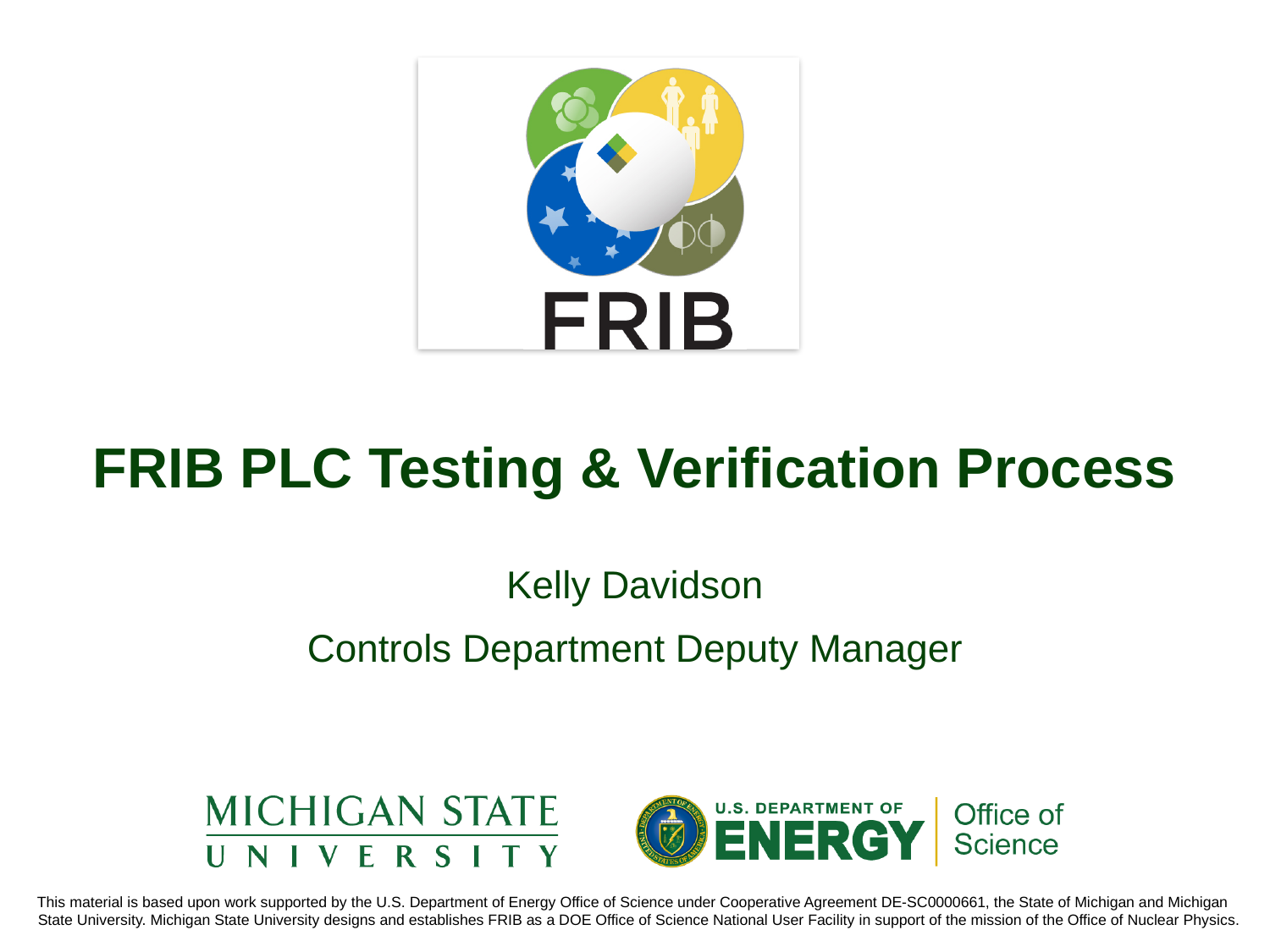

# FRIB PLC Testing & Verification Process
Kelly Davidson
Controls Department Deputy Manager